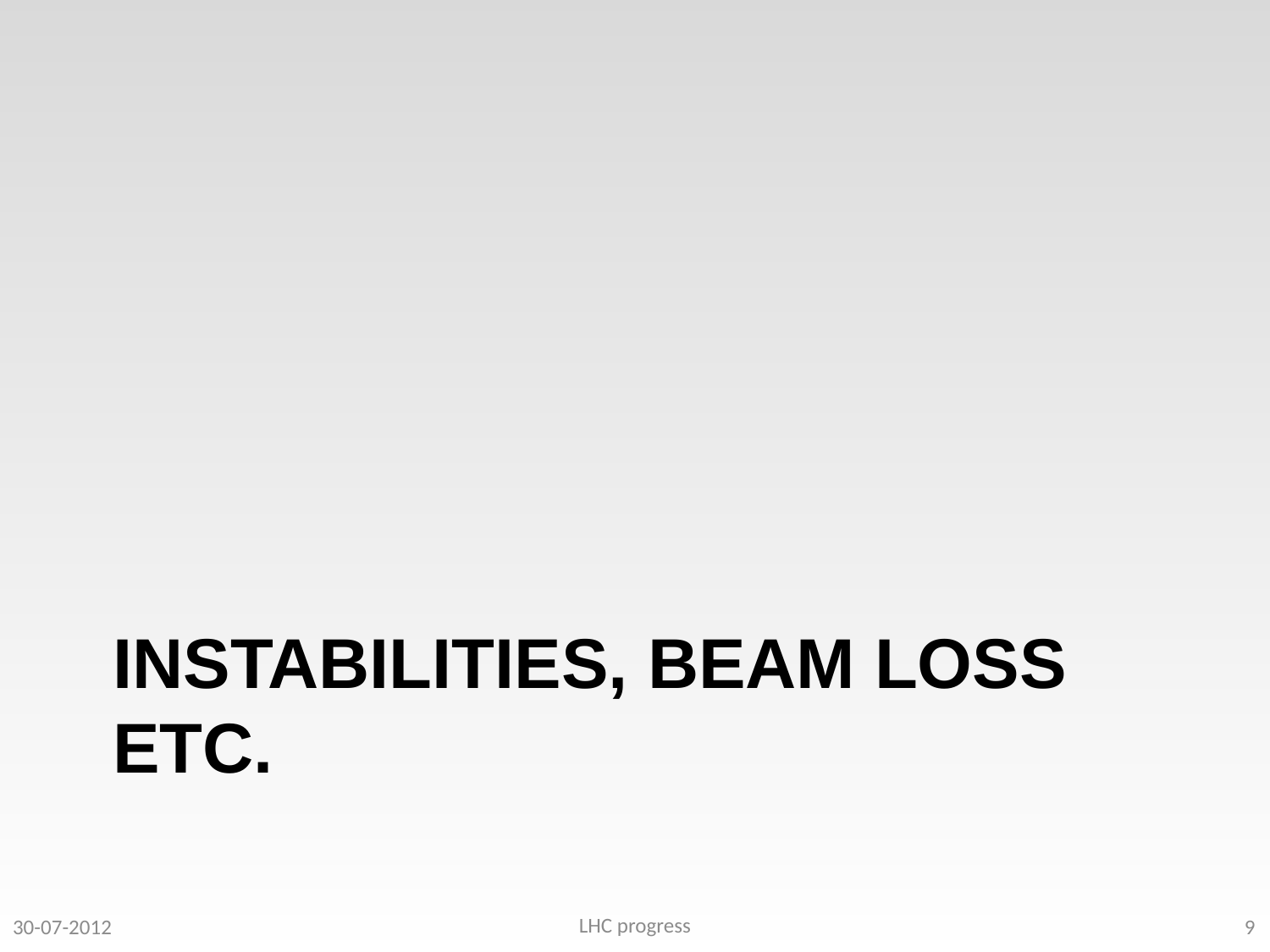

# Instabilities, beam loss etc.
LHC progress
30-07-2012
9